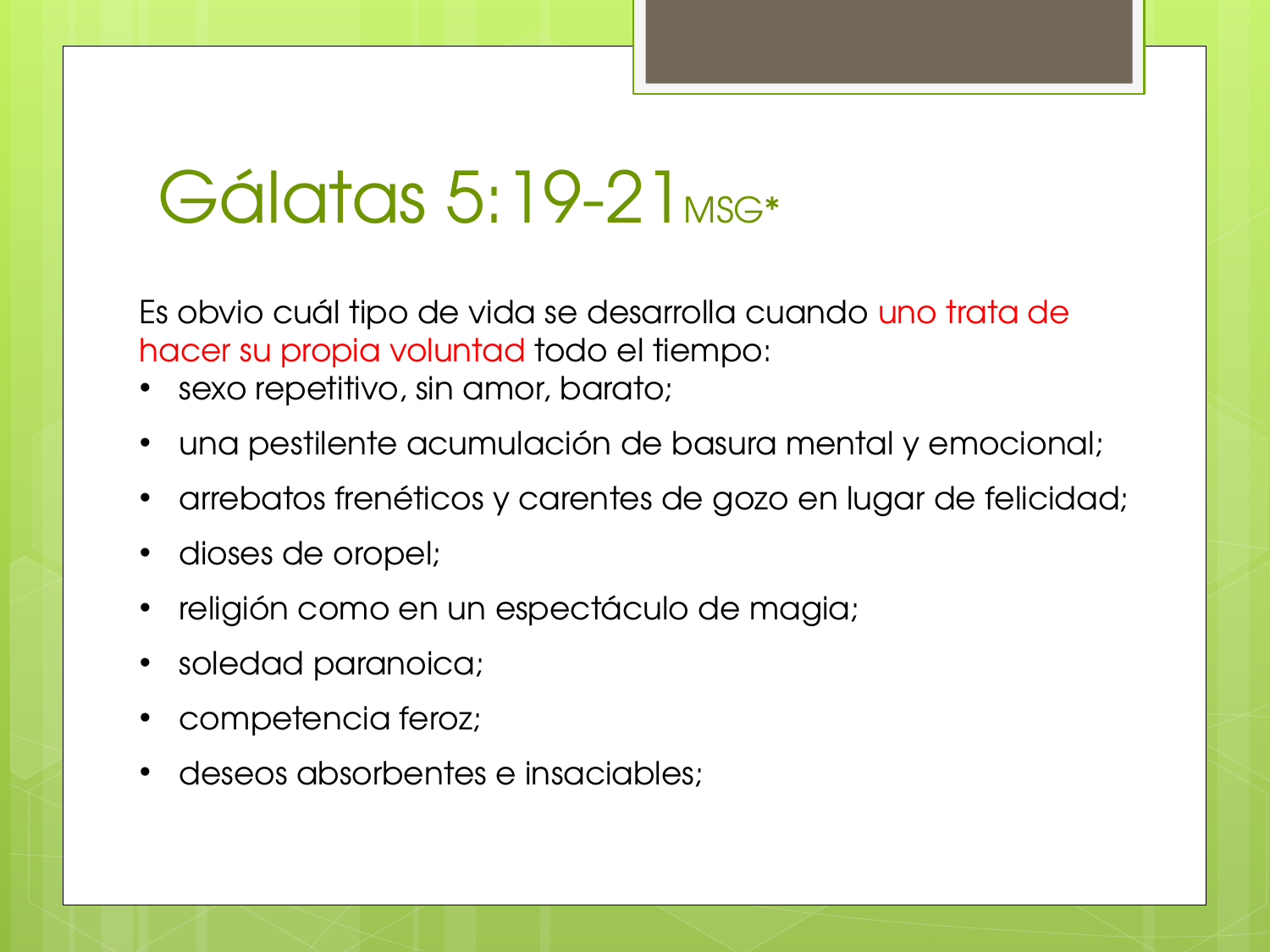

# Gálatas 5:19-21MSG*
Es obvio cuál tipo de vida se desarrolla cuando uno trata de hacer su propia voluntad todo el tiempo:
sexo repetitivo, sin amor, barato;

una pestilente acumulación de basura mental y emocional;

arrebatos frenéticos y carentes de gozo en lugar de felicidad;

dioses de oropel;

religión como en un espectáculo de magia;

soledad paranoica;

competencia feroz;

deseos absorbentes e insaciables;